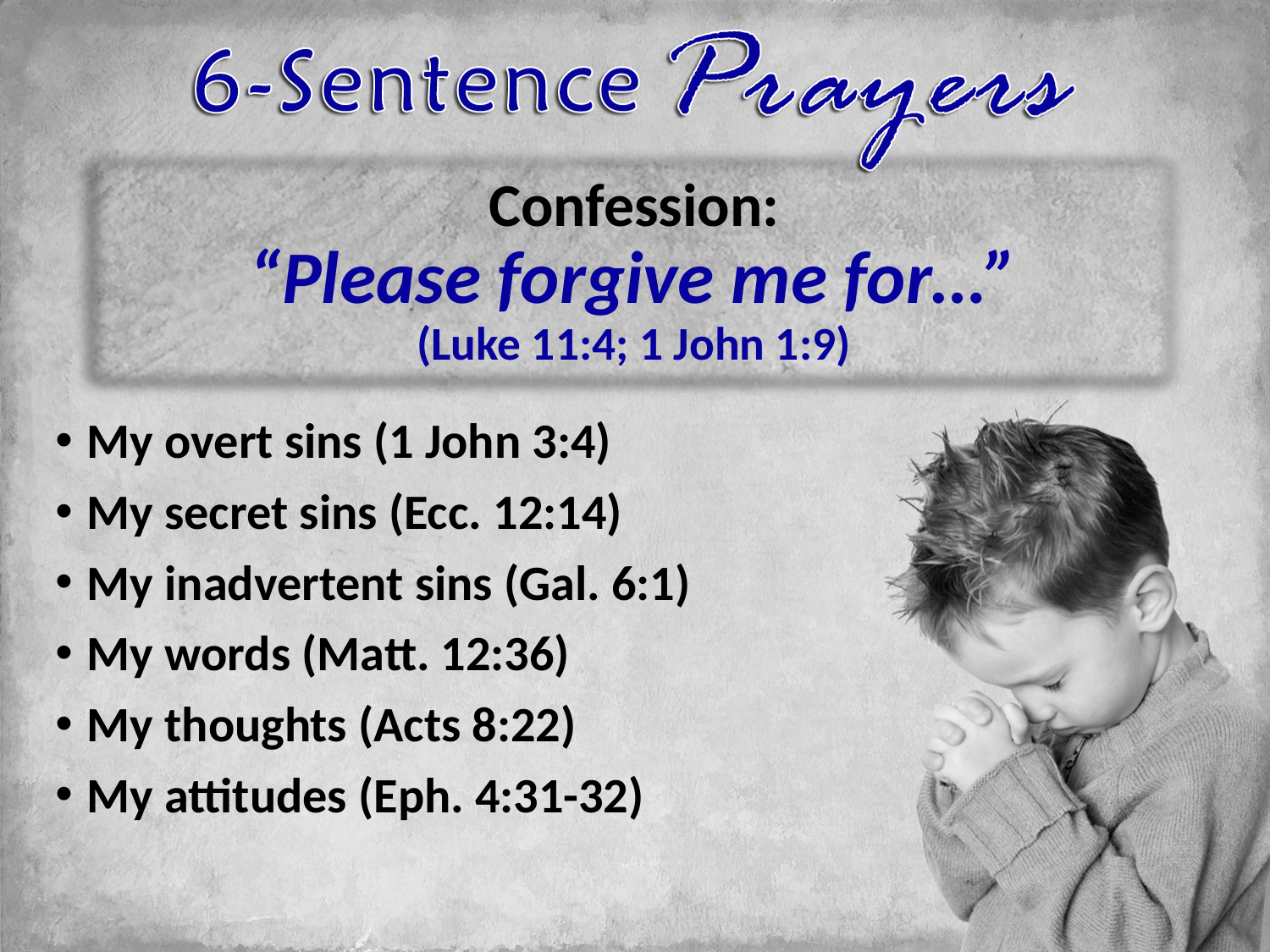

# Confession: “Please forgive me for…” (Luke 11:4; 1 John 1:9)
My overt sins (1 John 3:4)
My secret sins (Ecc. 12:14)
My inadvertent sins (Gal. 6:1)
My words (Matt. 12:36)
My thoughts (Acts 8:22)
My attitudes (Eph. 4:31-32)